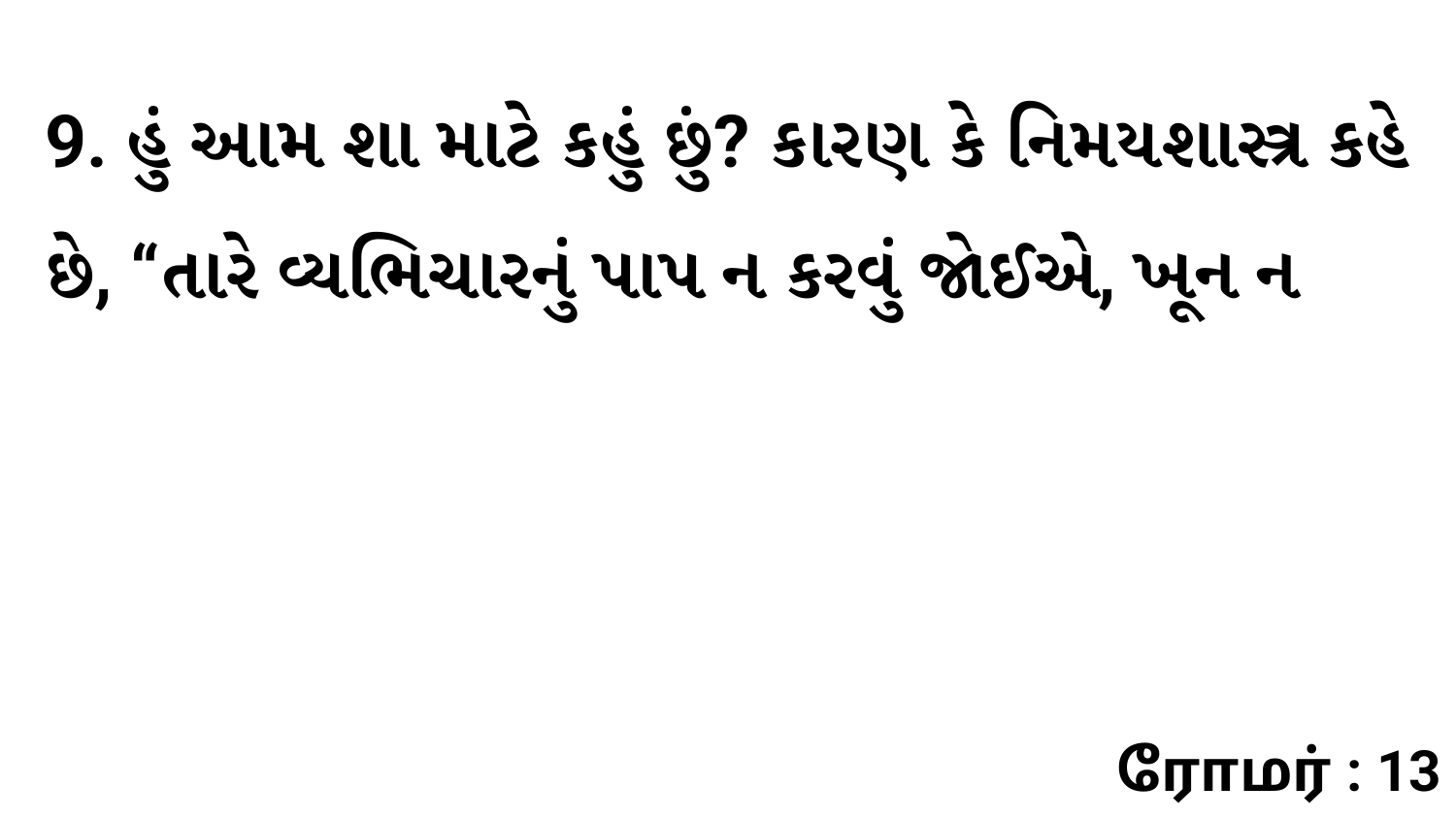

9. હું આમ શા માટે કહું છું? કારણ કે નિમયશાસ્ત્ર કહે છે, “તારે વ્યભિચારનું પાપ ન કરવું જોઈએ, ખૂન ન
ரோமர் : 13